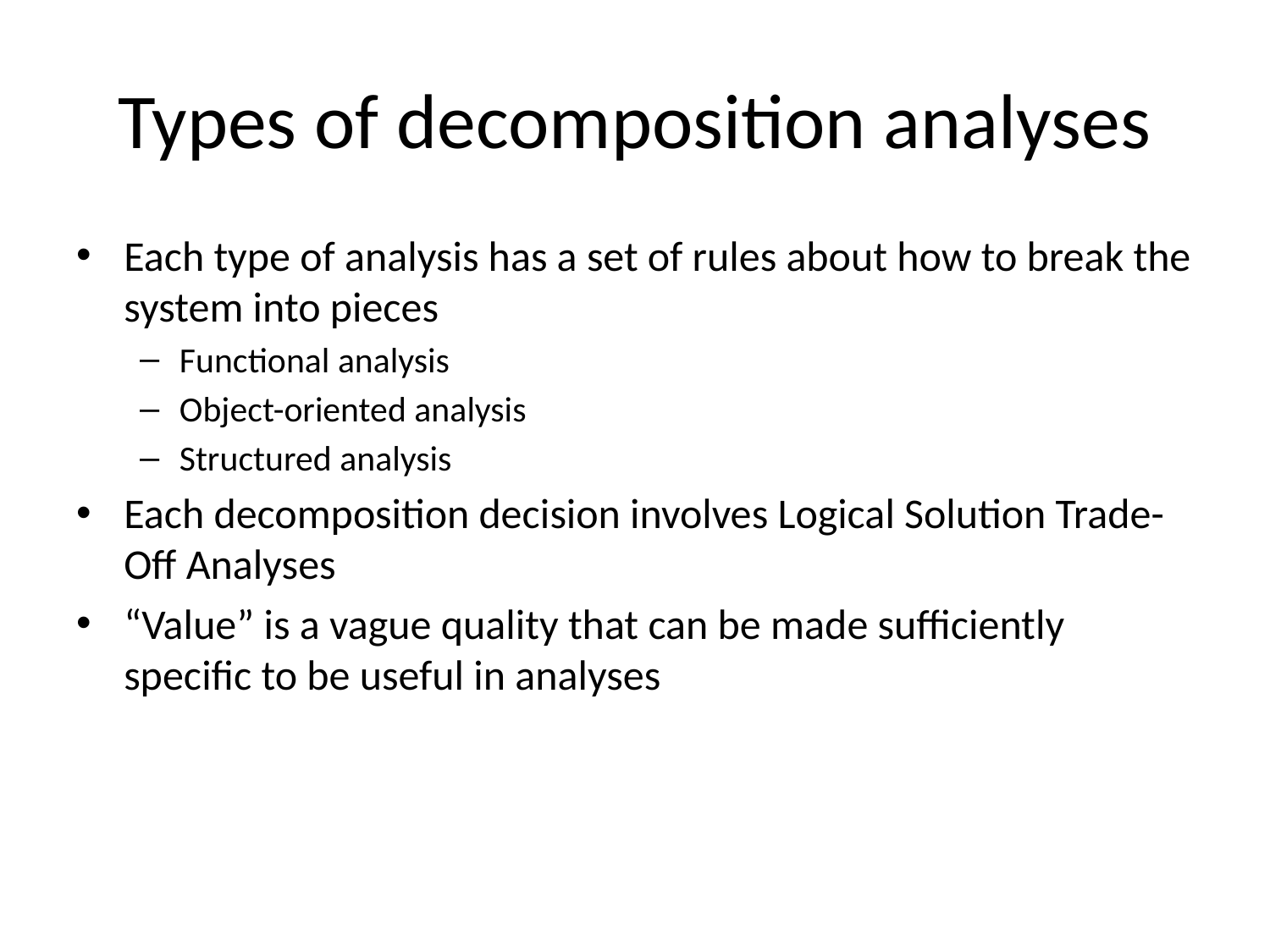

# Types of decomposition analyses
Each type of analysis has a set of rules about how to break the system into pieces
Functional analysis
Object-oriented analysis
Structured analysis
Each decomposition decision involves Logical Solution Trade-Off Analyses
“Value” is a vague quality that can be made sufficiently specific to be useful in analyses